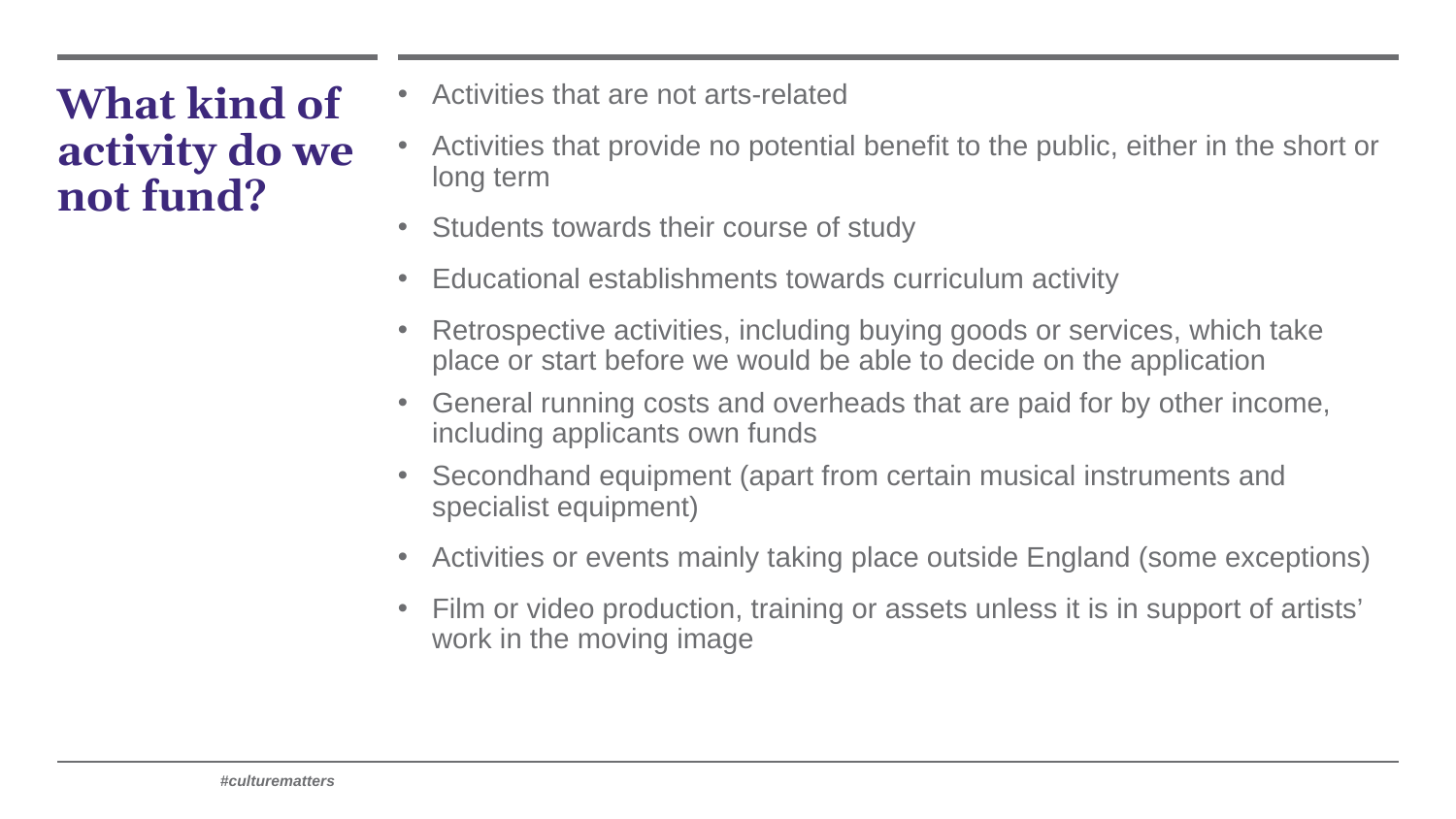

# What kind of activity do we not fund?
Activities that are not arts-related
Activities that provide no potential benefit to the public, either in the short or long term
Students towards their course of study
Educational establishments towards curriculum activity
Retrospective activities, including buying goods or services, which take place or start before we would be able to decide on the application
General running costs and overheads that are paid for by other income, including applicants own funds
Secondhand equipment (apart from certain musical instruments and specialist equipment)
Activities or events mainly taking place outside England (some exceptions)
Film or video production, training or assets unless it is in support of artists’ work in the moving image

	#culturematters